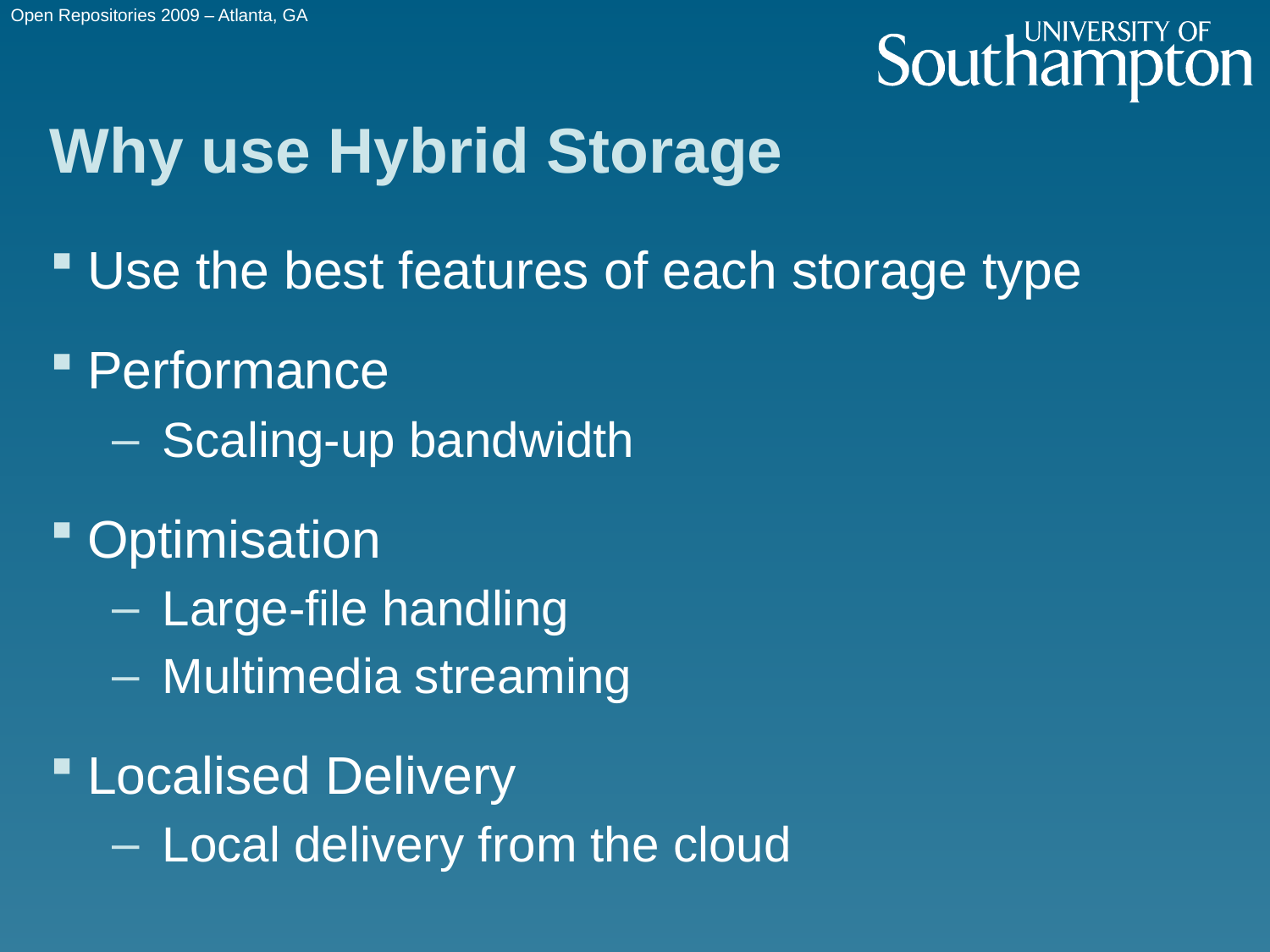

Open Repositories 2009 – Atlanta, GA
# Why use Hybrid Storage
Use the best features of each storage type
Performance
Scaling-up bandwidth
Optimisation
Large-file handling
Multimedia streaming
Localised Delivery
Local delivery from the cloud